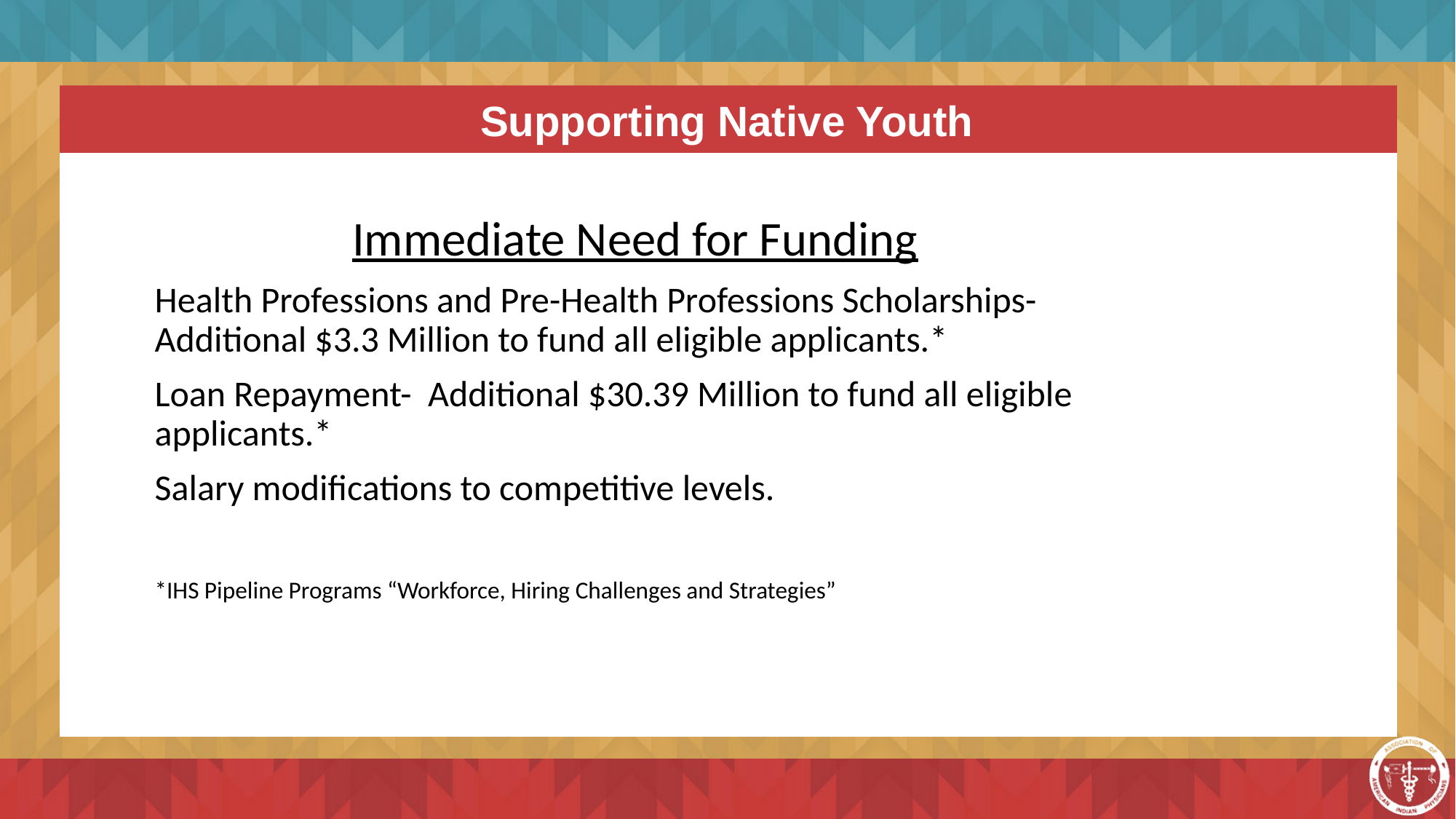

Supporting Native Youth
Immediate Need for Funding
Health Professions and Pre-Health Professions Scholarships-  Additional $3.3 Million to fund all eligible applicants.*
Loan Repayment-  Additional $30.39 Million to fund all eligible applicants.*
Salary modifications to competitive levels.

*IHS Pipeline Programs “Workforce, Hiring Challenges and Strategies”